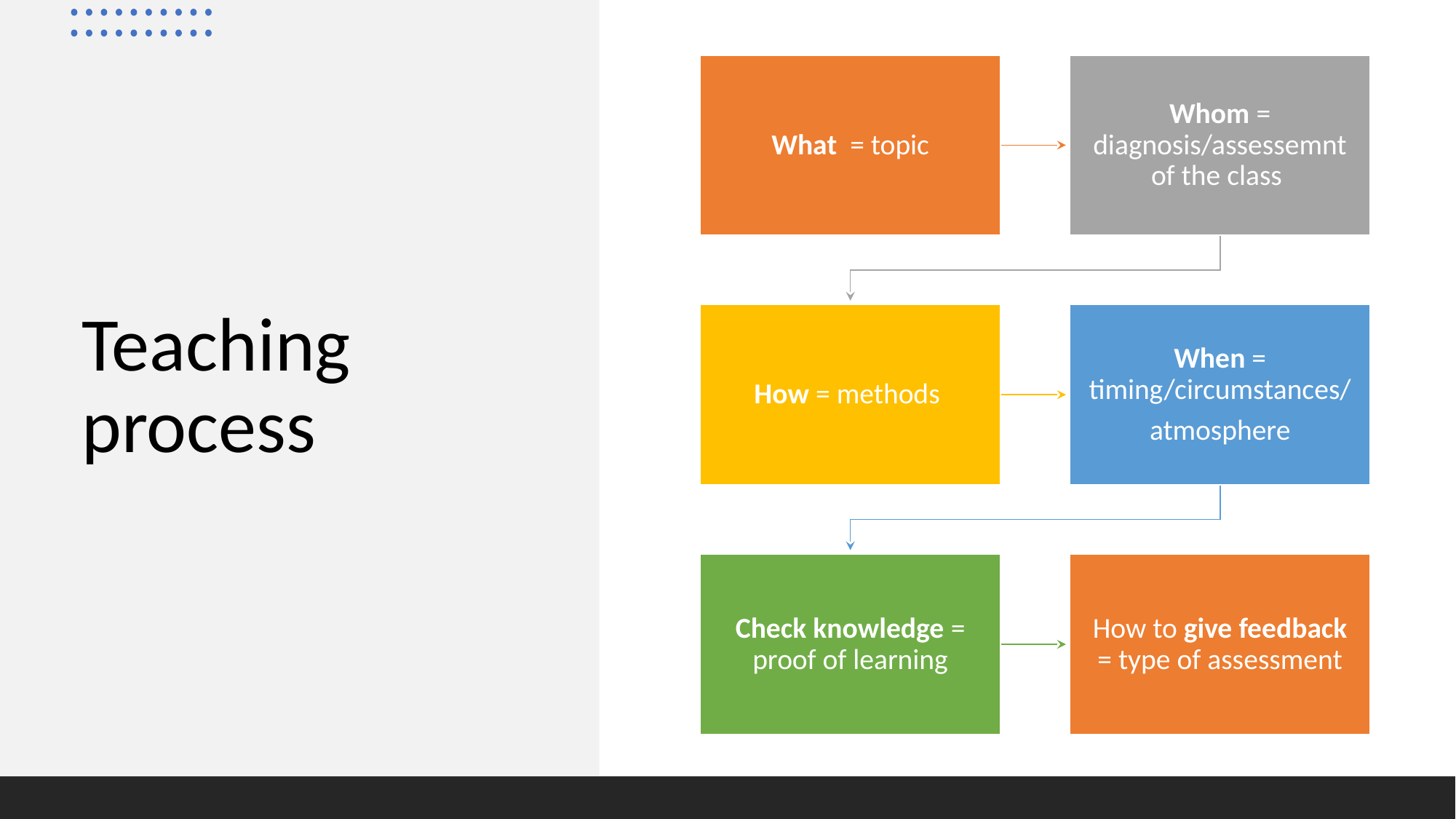

What  = topic

Whom = diagnosis/assessemnt of the class

How = methods

When = timing/circumstances/
atmosphere

Check knowledge = proof of learning

How to give feedback = type of assessment

# Teaching process